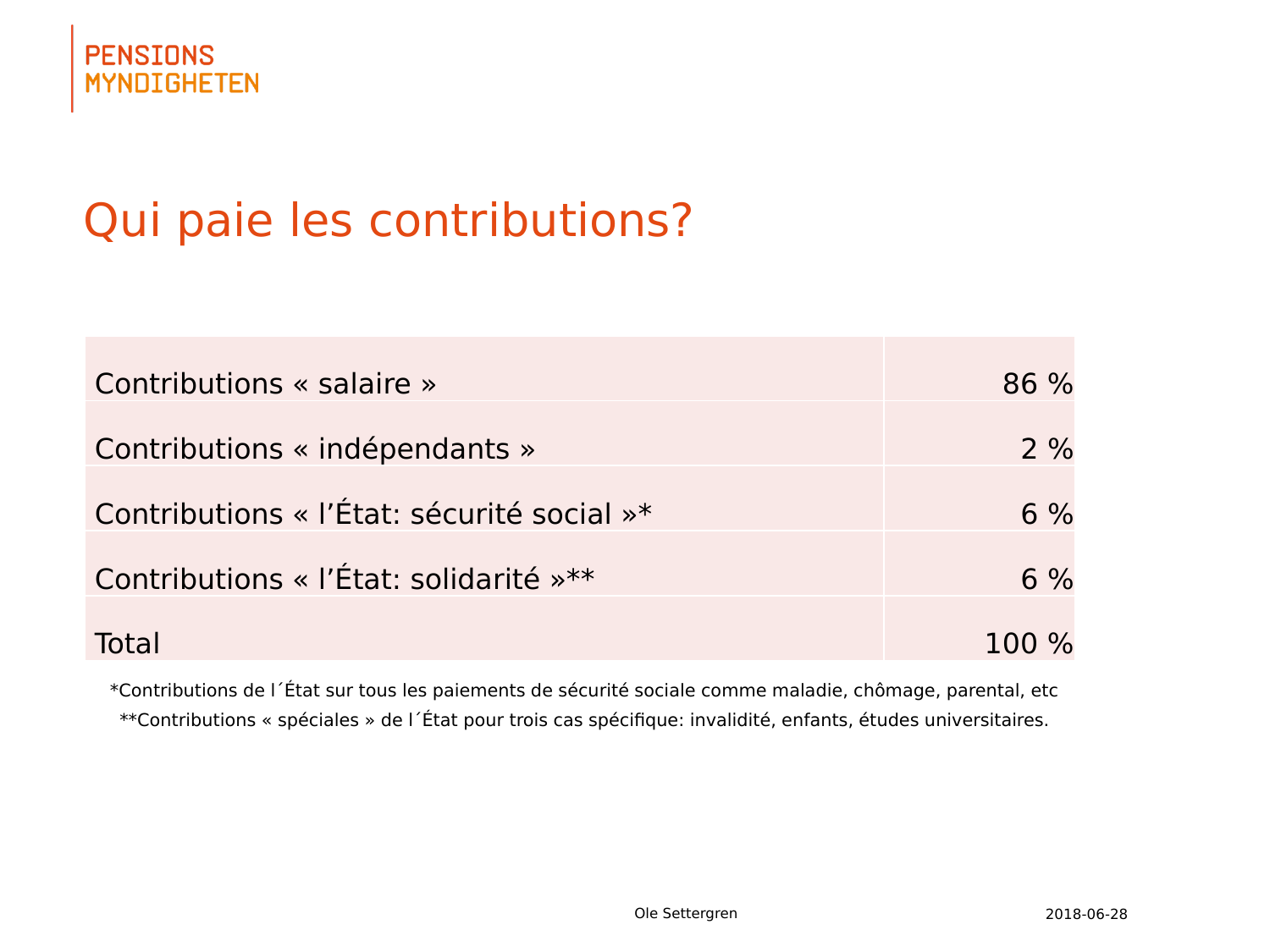

# Qui paie les contributions?
| Contributions « salaire » | 86 % |
| --- | --- |
| Contributions « indépendants » | 2 % |
| Contributions « l’État: sécurité social »\* | 6 % |
| Contributions « l’État: solidarité »\*\* | 6 % |
| Total | 100 % |
*Contributions de l´État sur tous les paiements de sécurité sociale comme maladie, chômage, parental, etc
**Contributions « spéciales » de l´État pour trois cas spécifique: invalidité, enfants, études universitaires.
Ole Settergren
2018-06-28